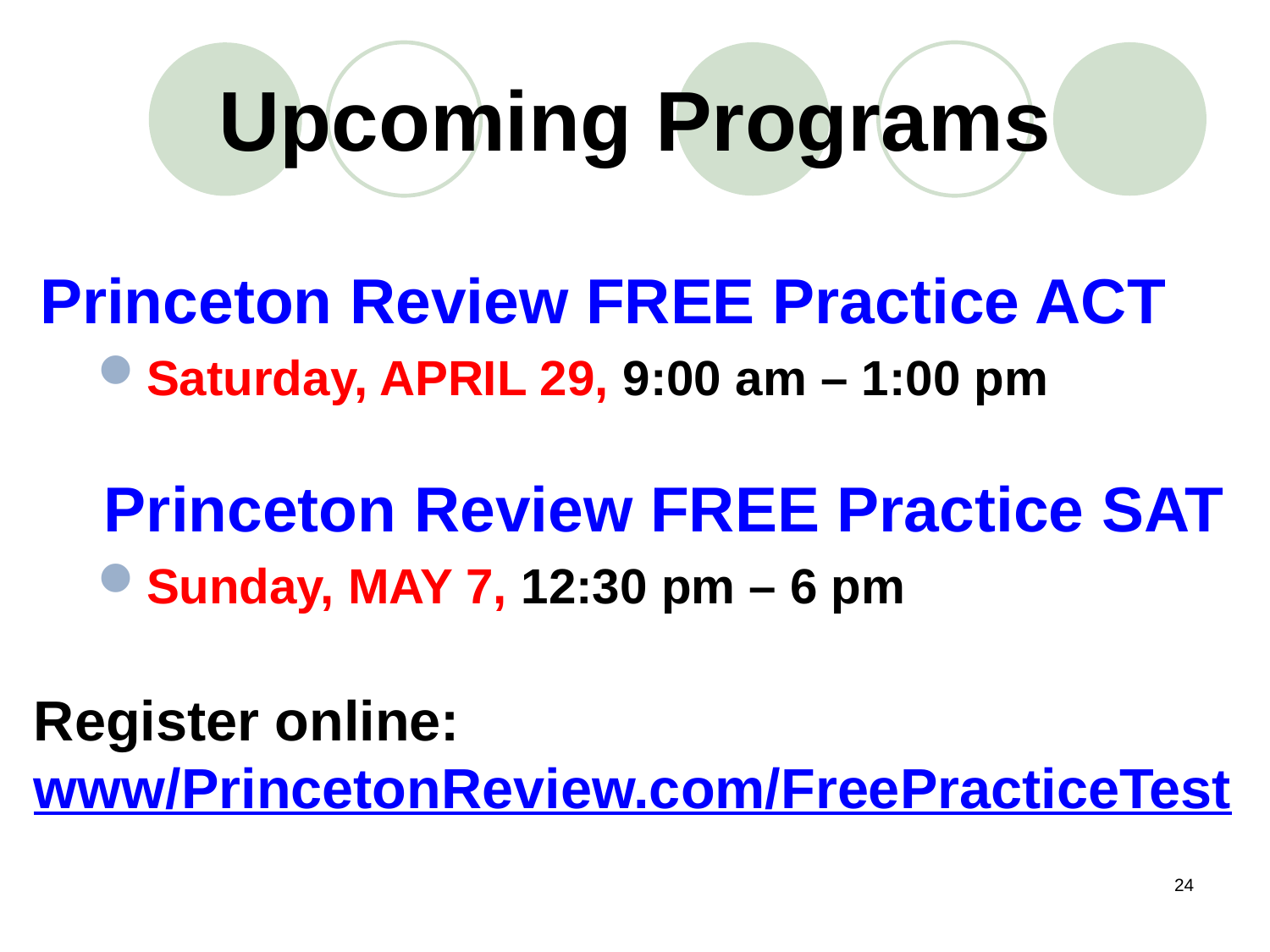

# Upcoming Programs
Princeton Review FREE Practice ACT
Saturday, APRIL 29, 9:00 am – 1:00 pm

    Princeton Review FREE Practice SAT
Sunday, MAY 7, 12:30 pm – 6 pm

Register online: www/PrincetonReview.com/FreePracticeTest

24